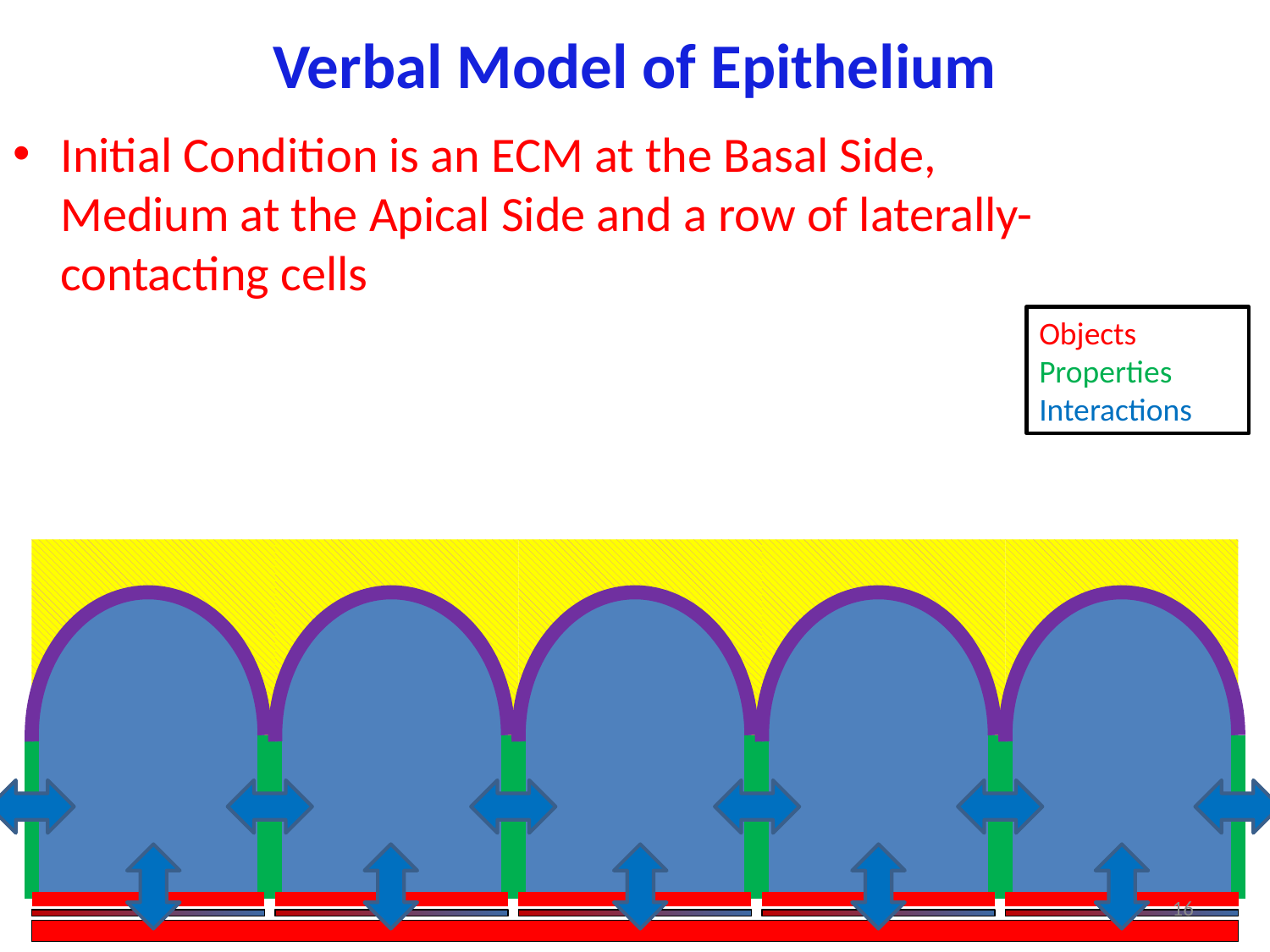

# Verbal Model of Epithelium
Initial Condition is an ECM at the Basal Side, Medium at the Apical Side and a row of laterally-contacting cells
Objects
Properties
Interactions

16